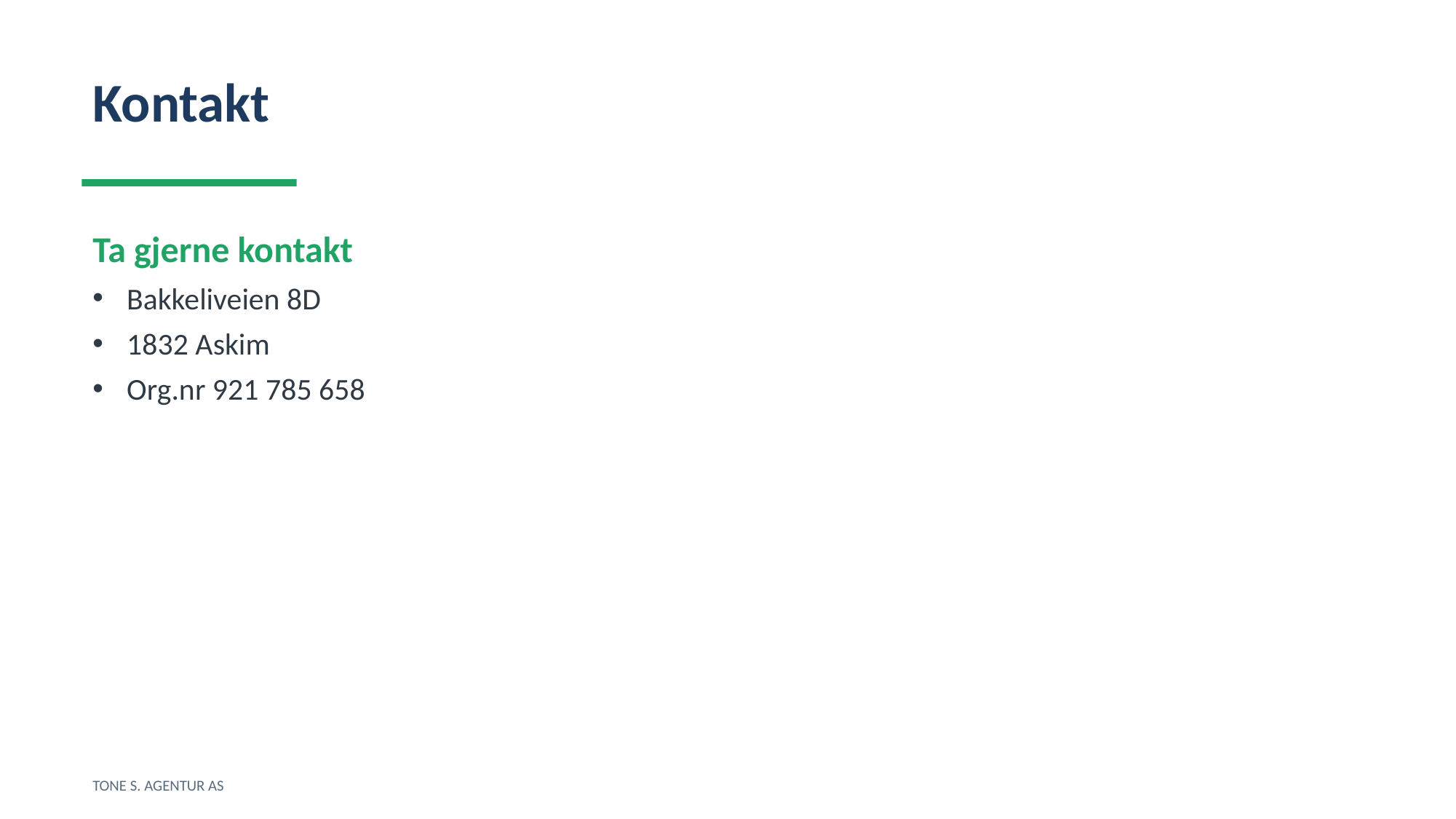

Kontakt

Ta gjerne kontakt
Bakkeliveien 8D
1832 Askim
Org.nr 921 785 658
TONE S. AGENTUR AS